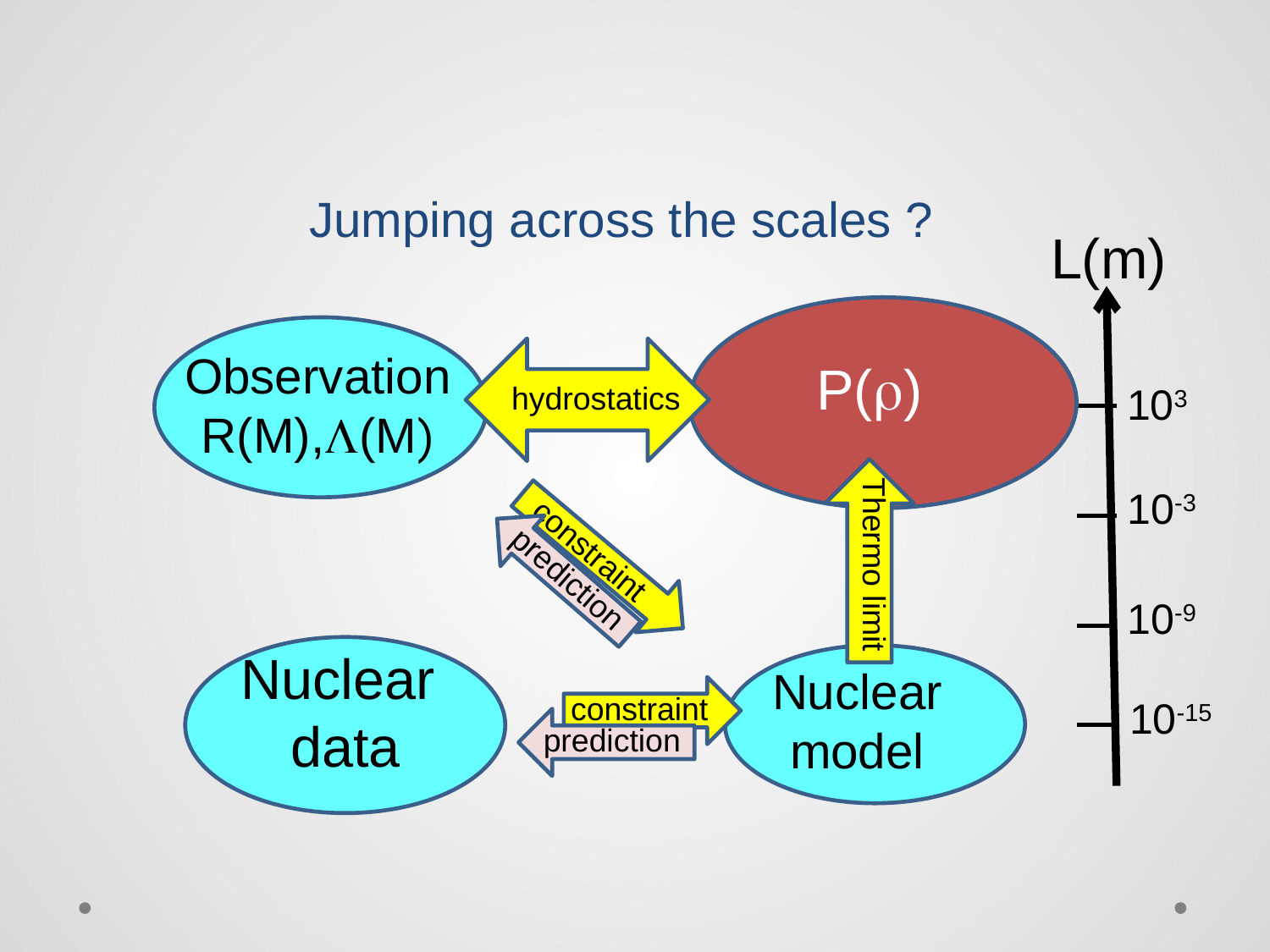

# Jumping across the scales ?
L(m)
103
10-3
10-9
10-15

hydrostatics

Observation
R(M),Λ(M)

P(ρ)

 constraint

Thermo limit

prediction

Nuclear
data

Nuclear model

 constraint

prediction